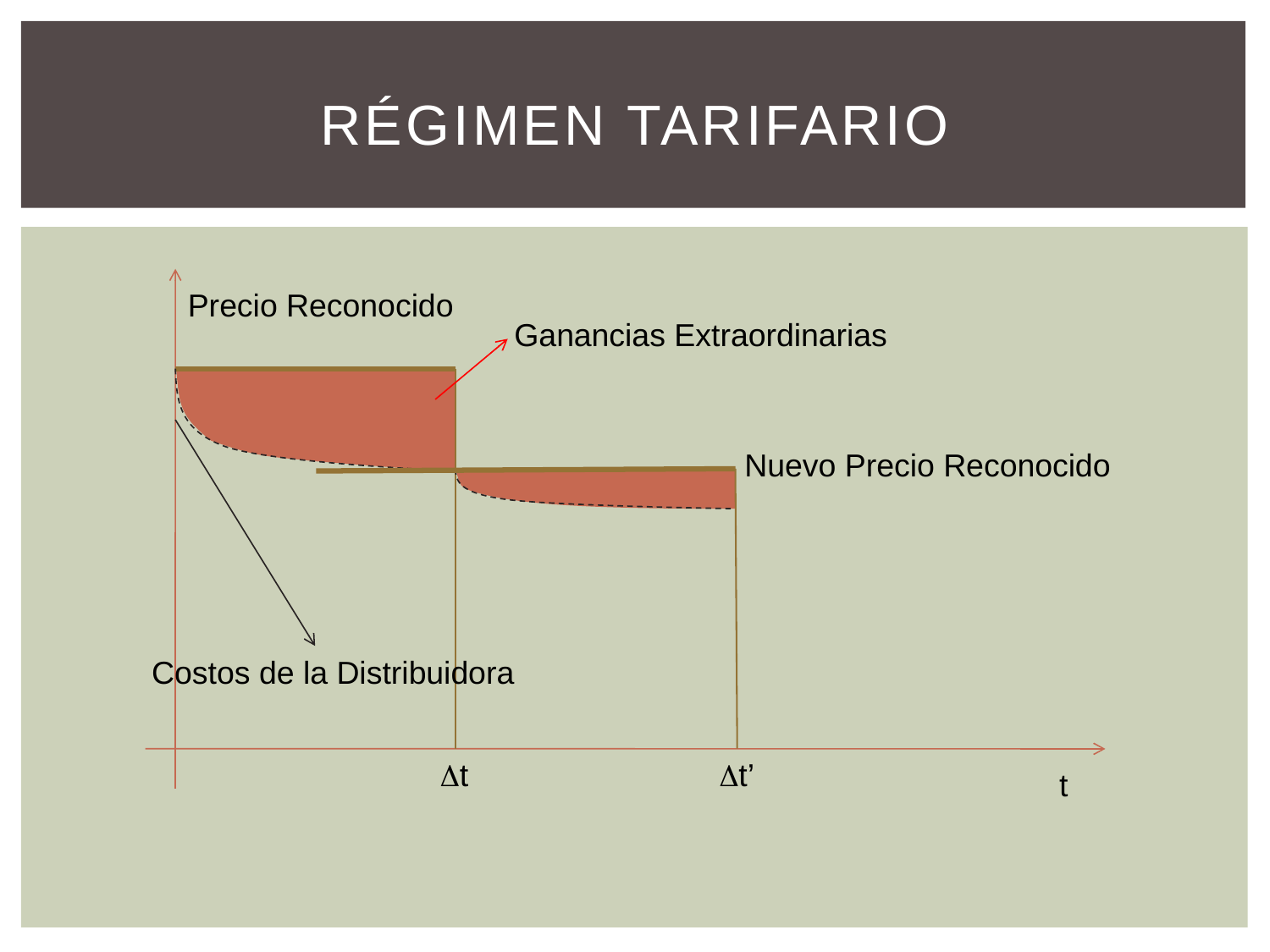

# Régimen Tarifario
Precio Reconocido
Ganancias Extraordinarias

Nuevo Precio Reconocido

Costos de la Distribuidora
Δt
Δt’
t